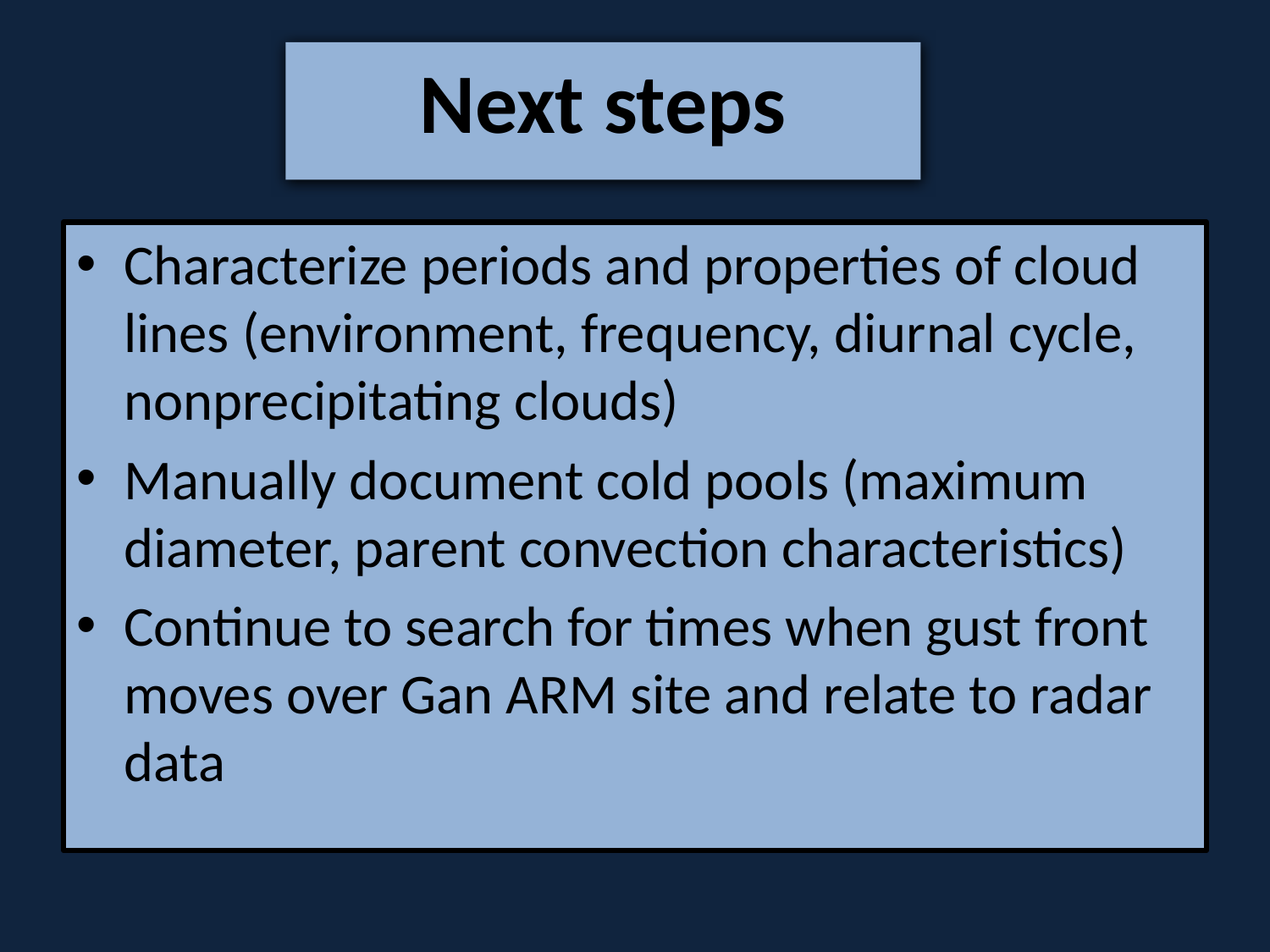

Next steps
Characterize periods and properties of cloud lines (environment, frequency, diurnal cycle, nonprecipitating clouds)
Manually document cold pools (maximum diameter, parent convection characteristics)
Continue to search for times when gust front moves over Gan ARM site and relate to radar data